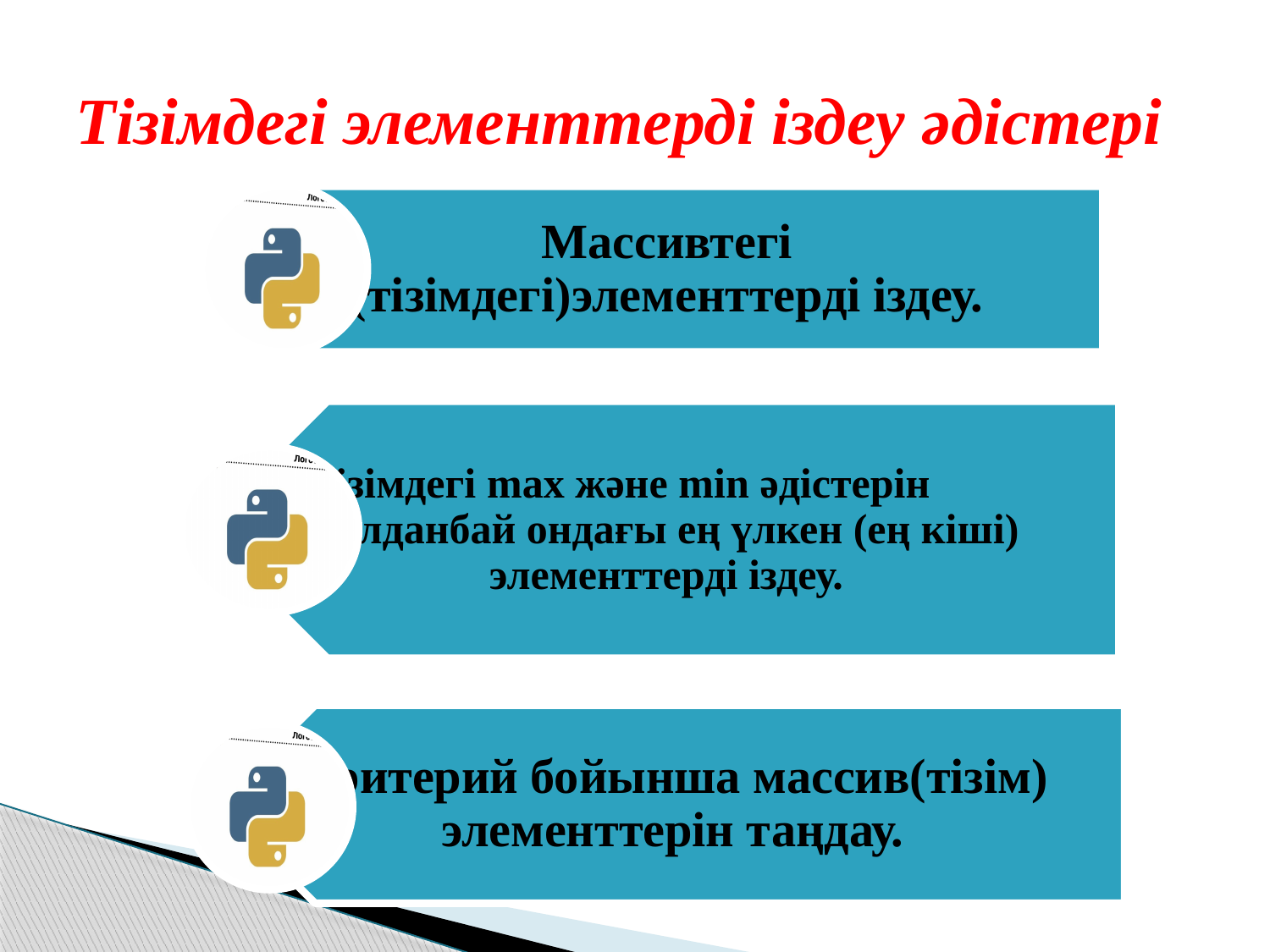

# Тізімдегі элементтерді іздеу әдістері
Массивтегі (тізімдегі)элементтерді іздеу.
Тізімдегі max және min әдістерін          қолданбай ондағы ең үлкен (ең кіші) элементтерді іздеу.
Критерий бойынша массив(тізім) элементтерін таңдау.